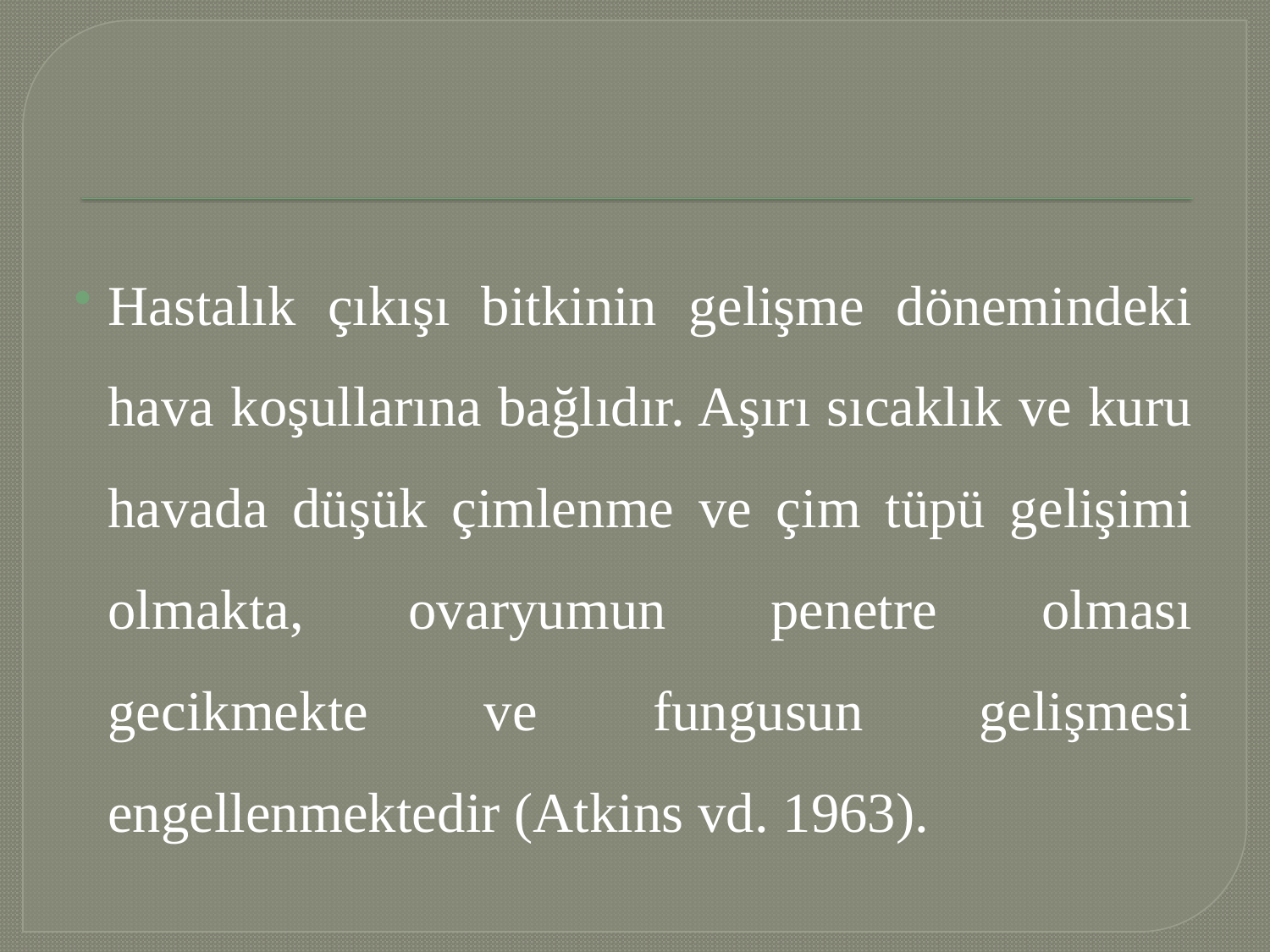

#
Hastalık çıkışı bitkinin gelişme dönemindeki hava koşullarına bağlıdır. Aşırı sıcaklık ve kuru havada düşük çimlenme ve çim tüpü gelişimi olmakta, ovaryumun penetre olması gecikmekte ve fungusun gelişmesi engellenmektedir (Atkins vd. 1963).